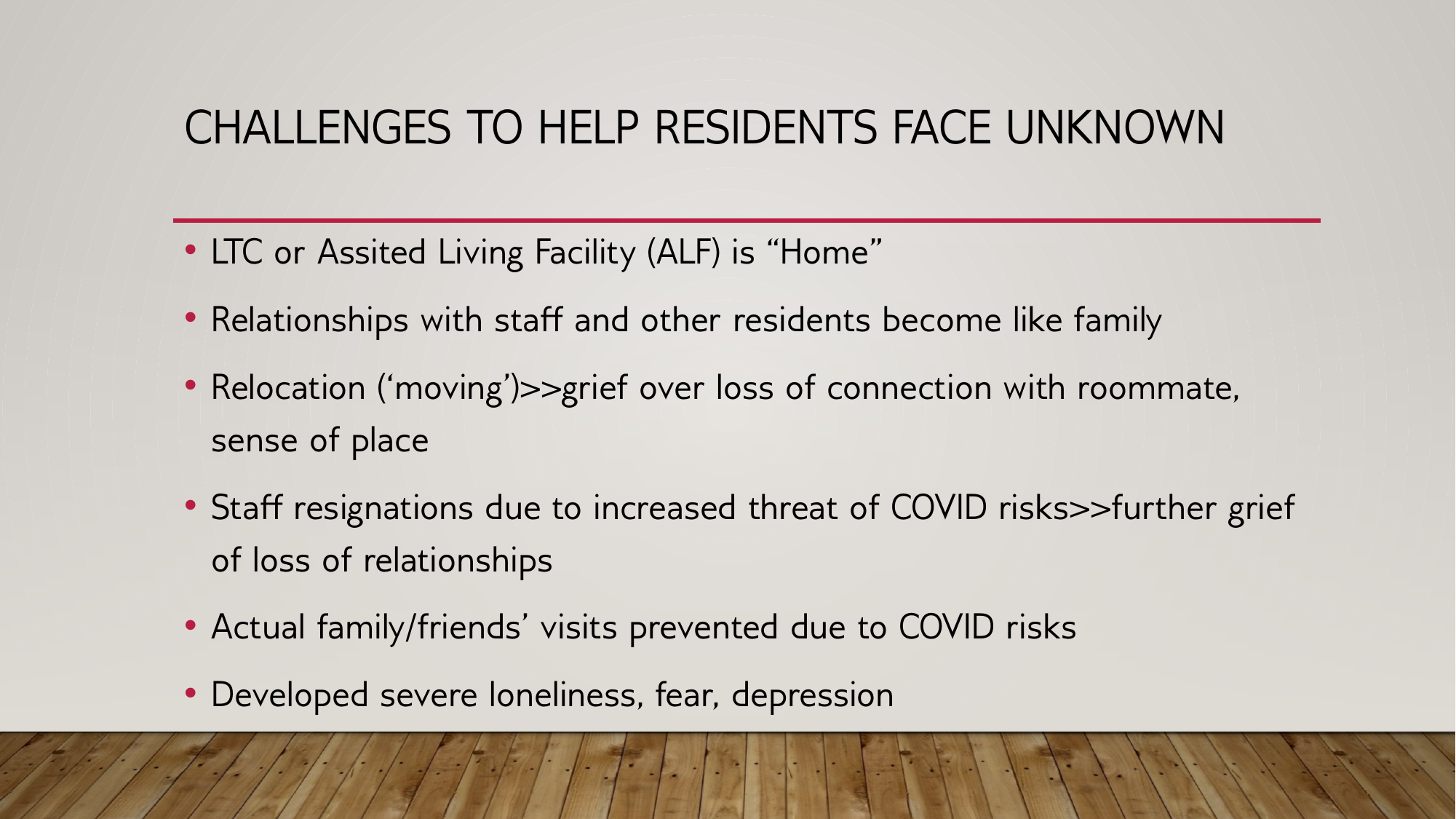

# Challenges to Help residents face Unknown
LTC or Assited Living Facility (ALF) is “Home”
Relationships with staff and other residents become like family
Relocation (‘moving’)>>grief over loss of connection with roommate, sense of place
Staff resignations due to increased threat of COVID risks>>further grief of loss of relationships
Actual family/friends’ visits prevented due to COVID risks
Developed severe loneliness, fear, depression